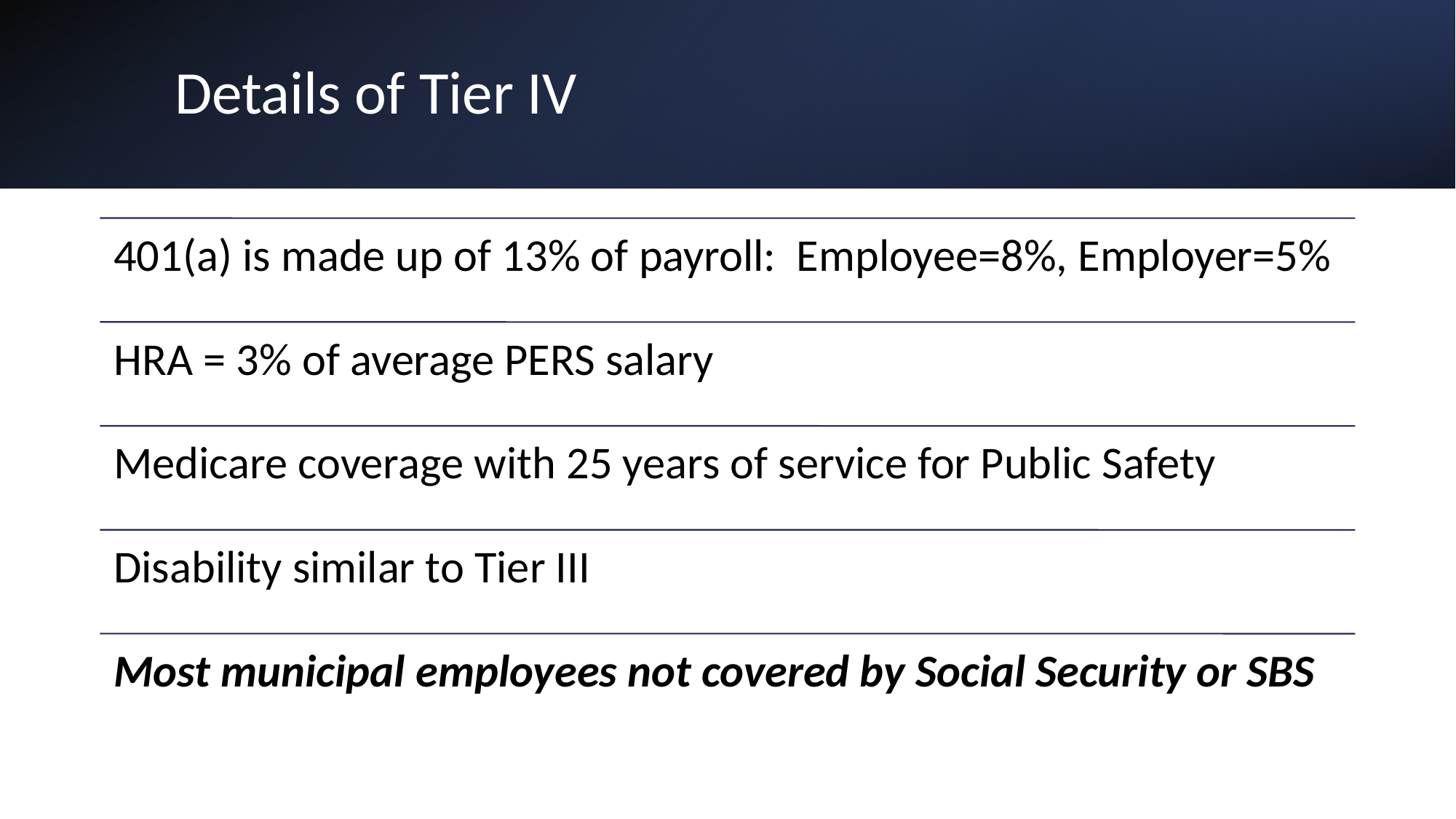

# Details of Tier IV
401(a) is made up of 13% of payroll:  Employee=8%, Employer=5%
HRA = 3% of average PERS salary
Medicare coverage with 25 years of service for Public Safety
Disability similar to Tier III
Most municipal employees not covered by Social Security or SBS